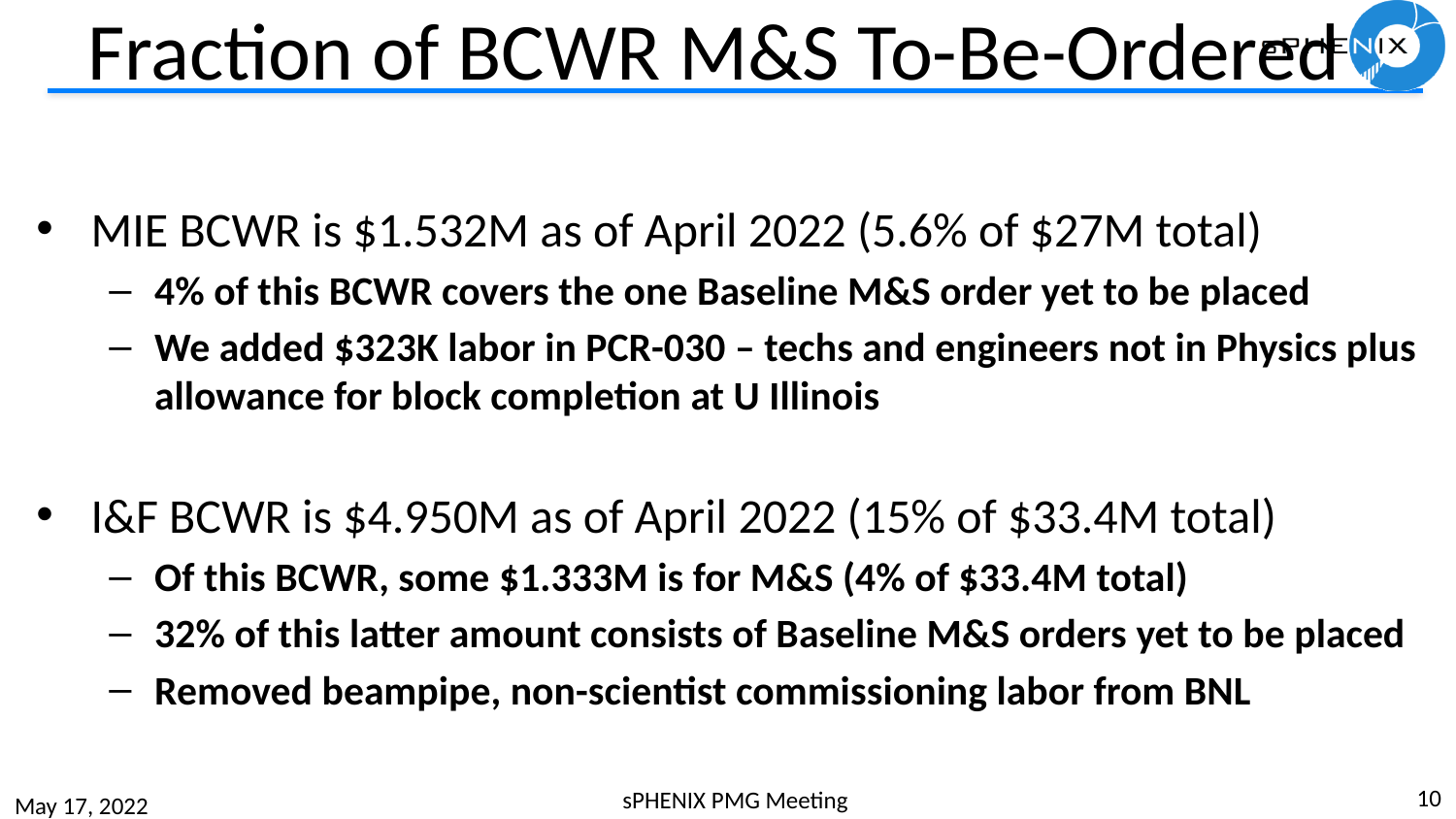

# Fraction of BCWR M&S To-Be-Ordered
MIE BCWR is $1.532M as of April 2022 (5.6% of $27M total)
4% of this BCWR covers the one Baseline M&S order yet to be placed
We added $323K labor in PCR-030 – techs and engineers not in Physics plus allowance for block completion at U Illinois

I&F BCWR is $4.950M as of April 2022 (15% of $33.4M total)
Of this BCWR, some $1.333M is for M&S (4% of $33.4M total)
32% of this latter amount consists of Baseline M&S orders yet to be placed
Removed beampipe, non-scientist commissioning labor from BNL
10
sPHENIX PMG Meeting
May 17, 2022